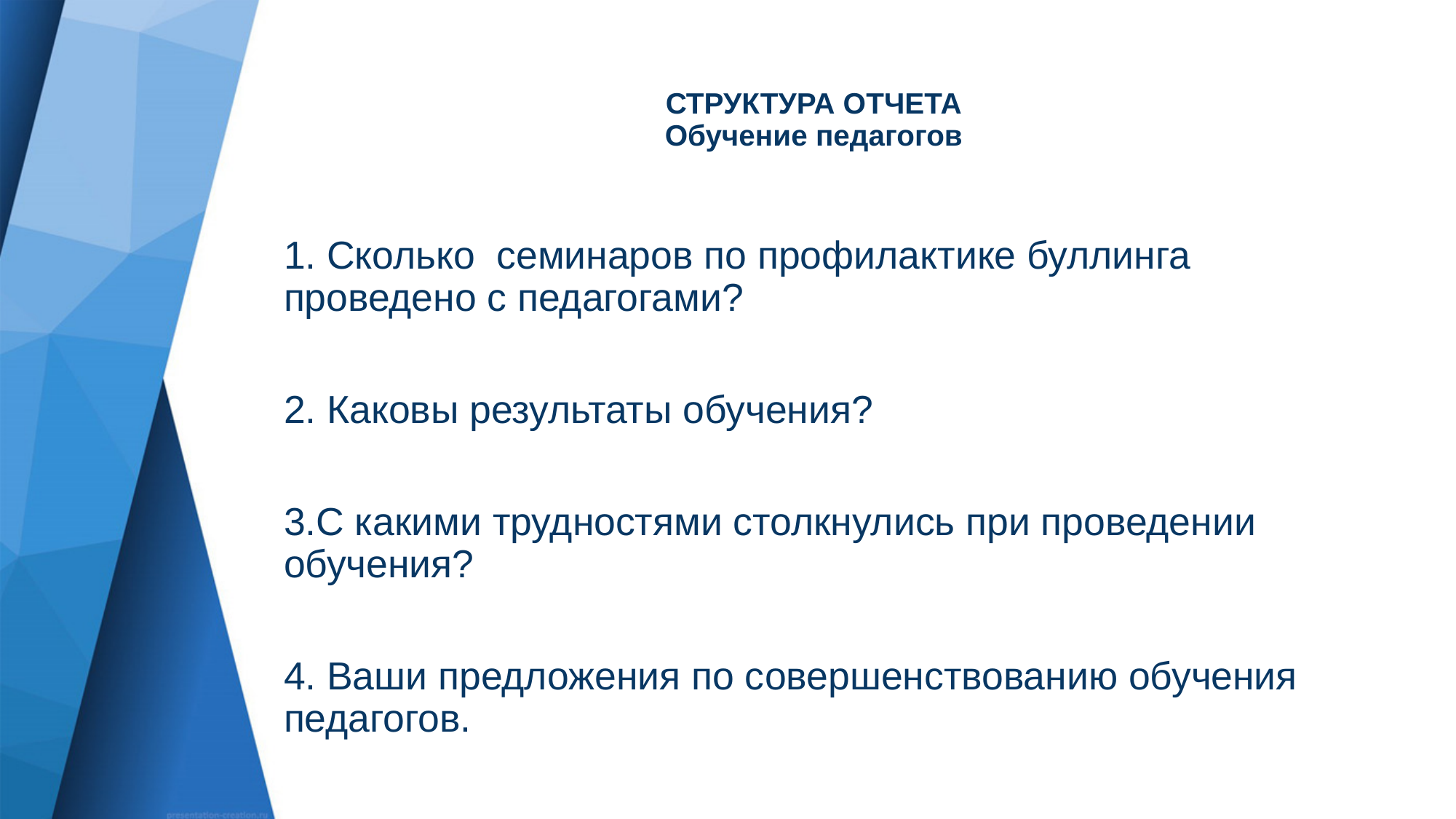

# СТРУКТУРА ОТЧЕТА Обучение педагогов
1. Сколько  семинаров по профилактике буллинга  проведено с педагогами?

2. Каковы результаты обучения?

3.С какими трудностями столкнулись при проведении обучения?

4. Ваши предложения по совершенствованию обучения педагогов.